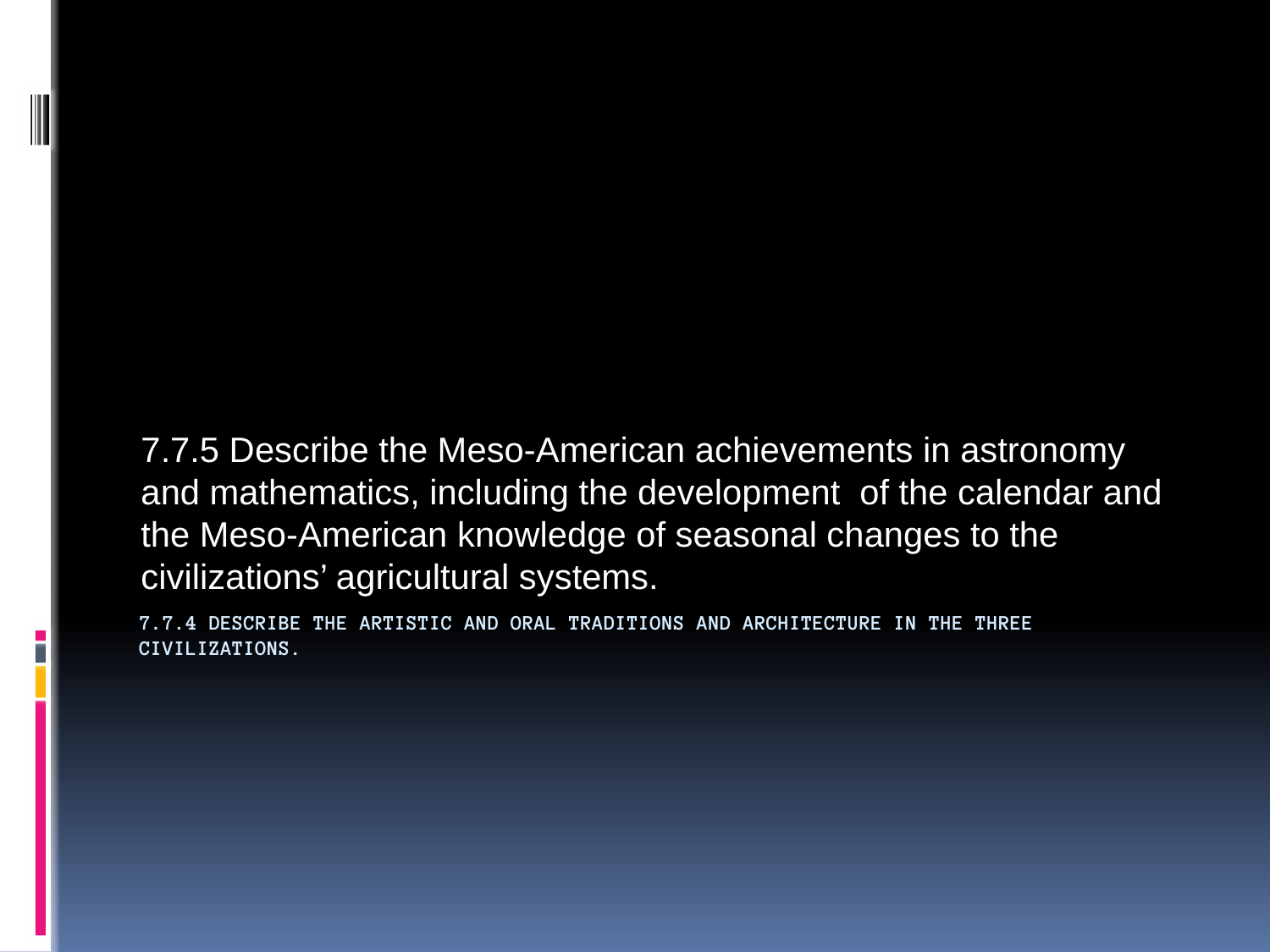

7.7.5 Describe the Meso-American achievements in astronomy and mathematics, including the development  of the calendar and the Meso-American knowledge of seasonal changes to the civilizations’ agricultural systems.
# 7.7.4 Describe the artistic and oral traditions and architecture in the three civilizations.